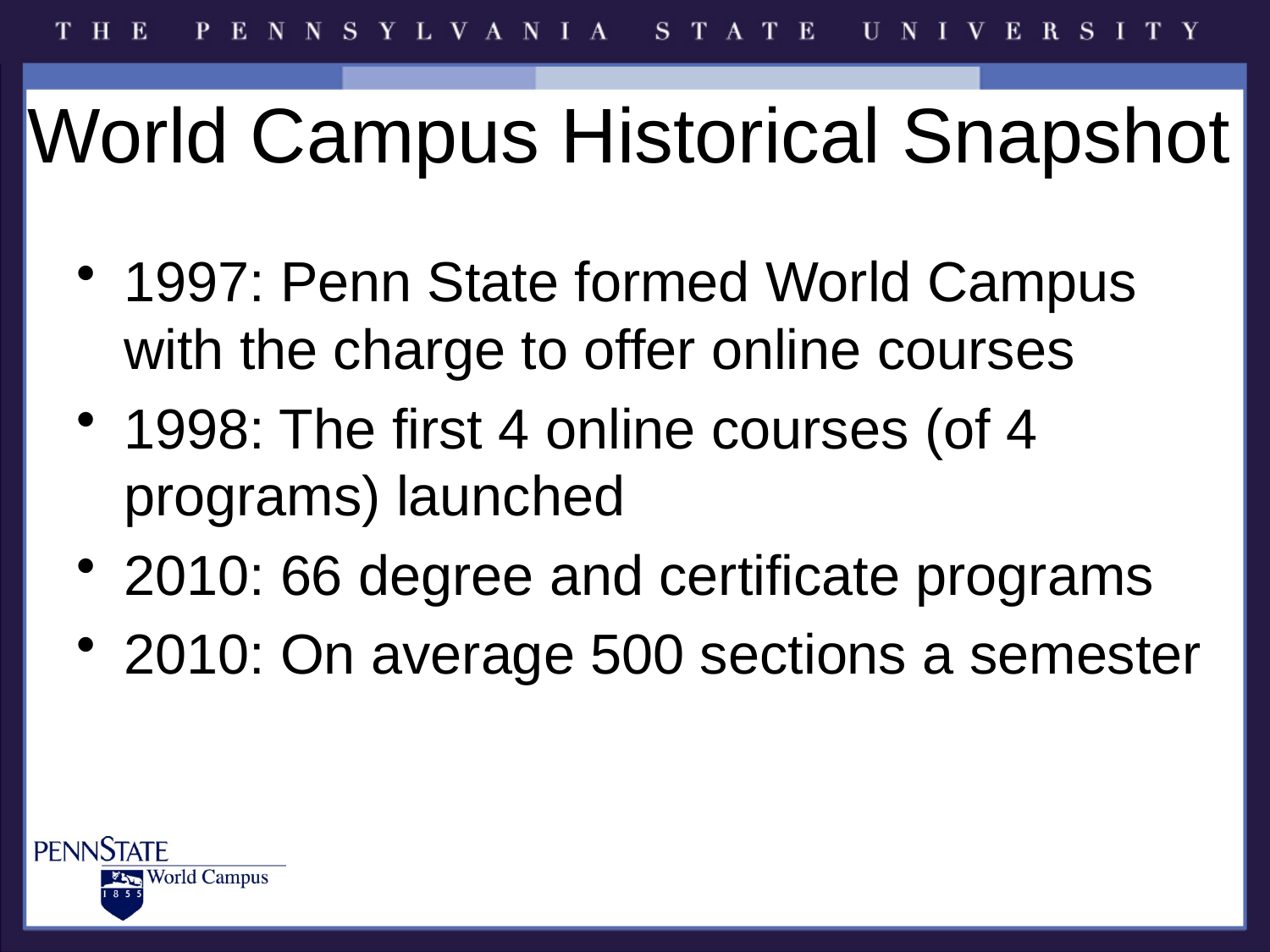

# World Campus Historical Snapshot
1997: Penn State formed World Campus with the charge to offer online courses
1998: The first 4 online courses (of 4 programs) launched
2010: 66 degree and certificate programs
2010: On average 500 sections a semester